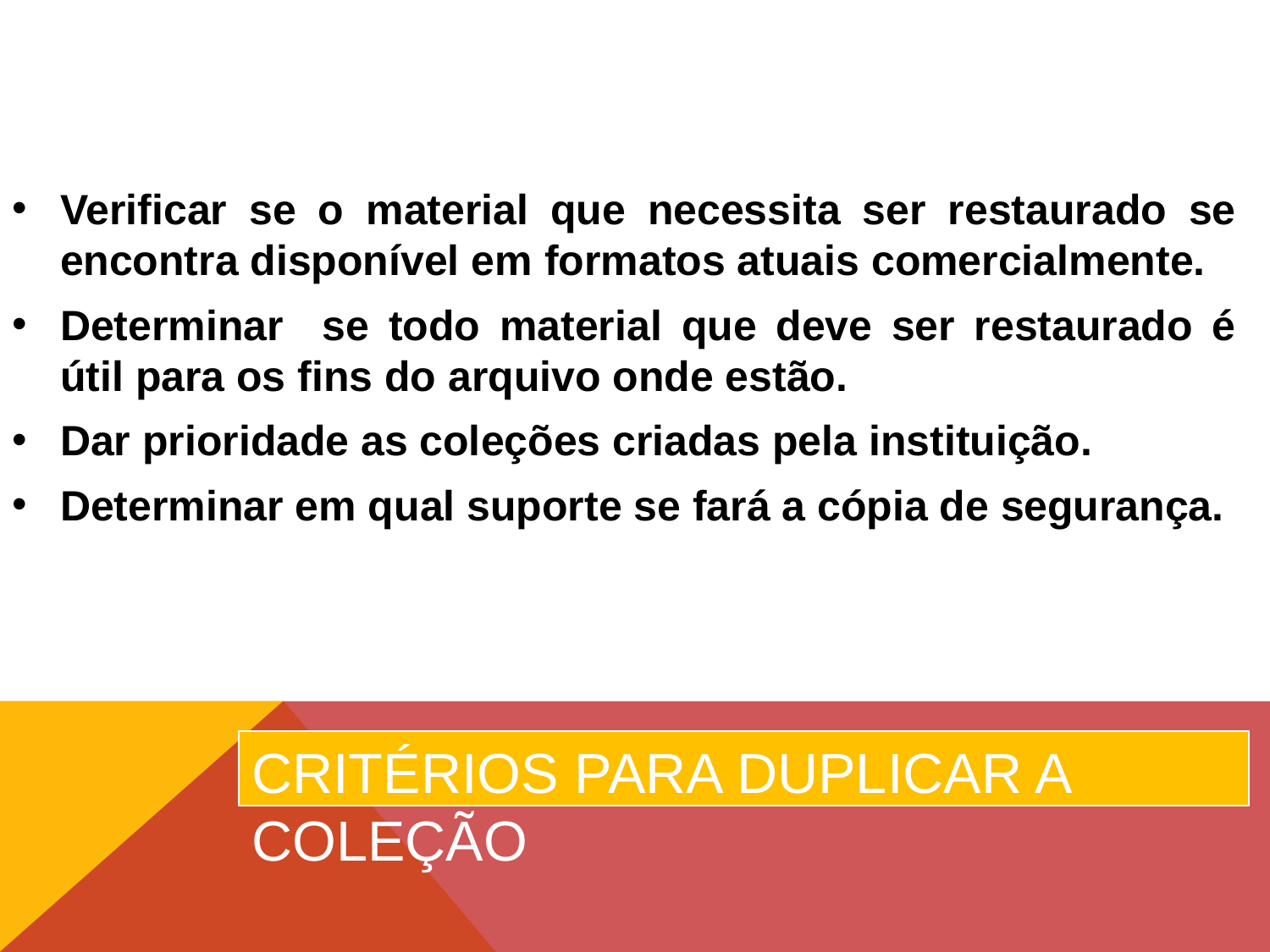

Verificar se o material que necessita ser restaurado se encontra disponível em formatos atuais comercialmente.
Determinar  se todo material que deve ser restaurado é útil para os fins do arquivo onde estão.
Dar prioridade as coleções criadas pela instituição.
Determinar em qual suporte se fará a cópia de segurança.
Critérios para duplicar a coleção